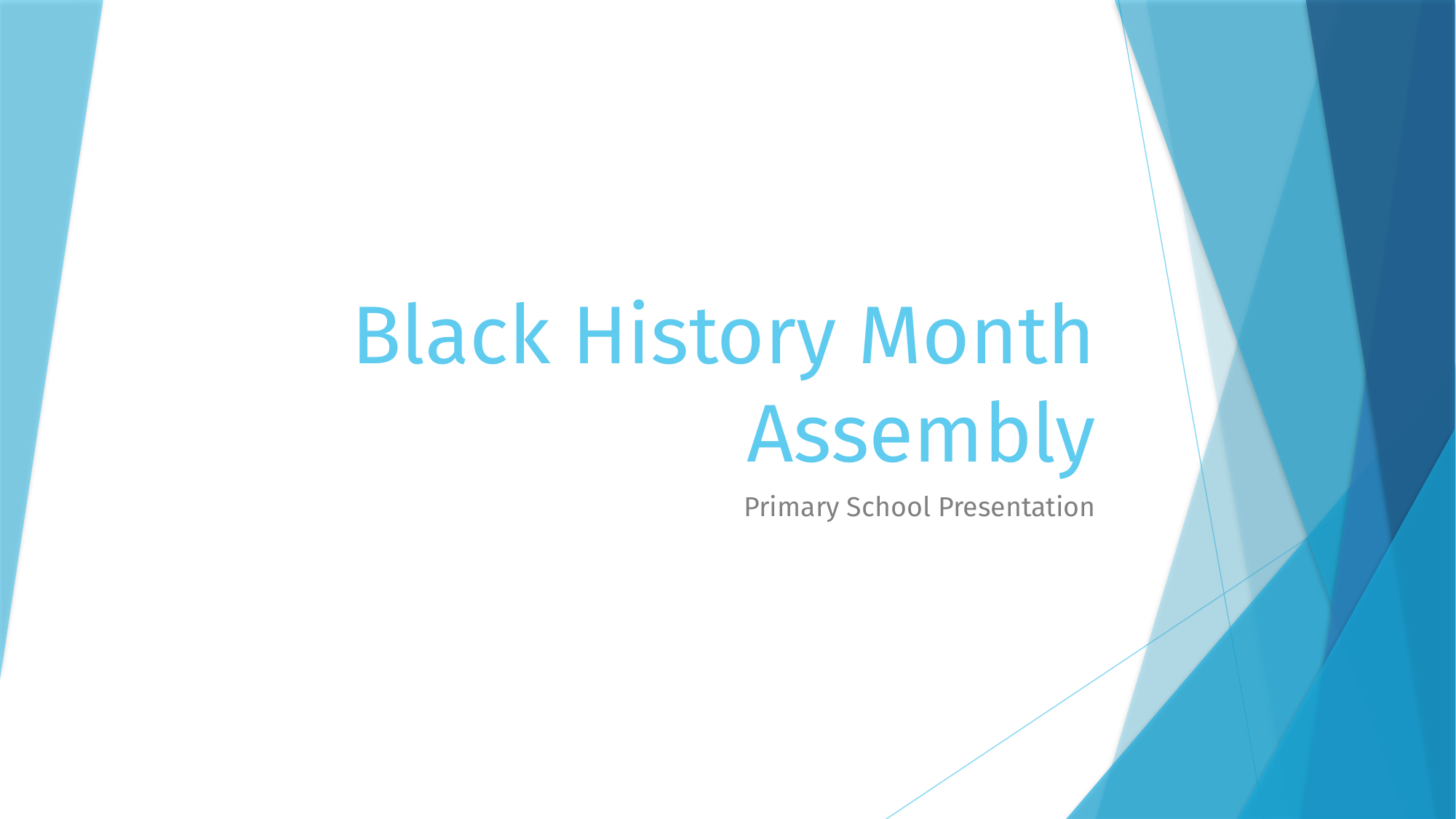

# Black History Month Assembly
Primary School Presentation